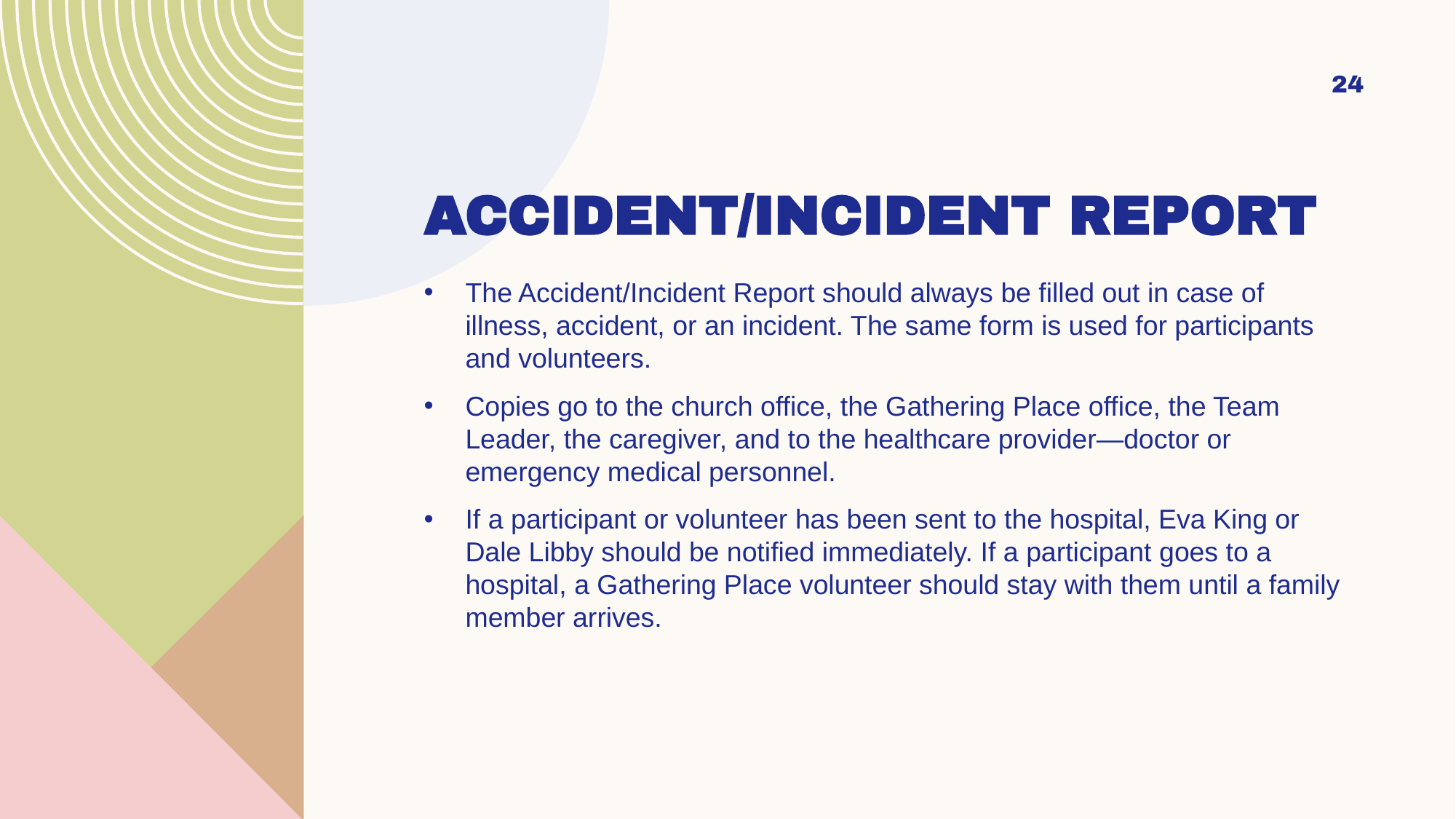

24
# Accident/incident report
The Accident/Incident Report should always be filled out in case of illness, accident, or an incident. The same form is used for participants and volunteers.
Copies go to the church office, the Gathering Place office, the Team Leader, the caregiver, and to the healthcare provider—doctor or emergency medical personnel.
If a participant or volunteer has been sent to the hospital, Eva King or Dale Libby should be notified immediately. If a participant goes to a hospital, a Gathering Place volunteer should stay with them until a family member arrives.